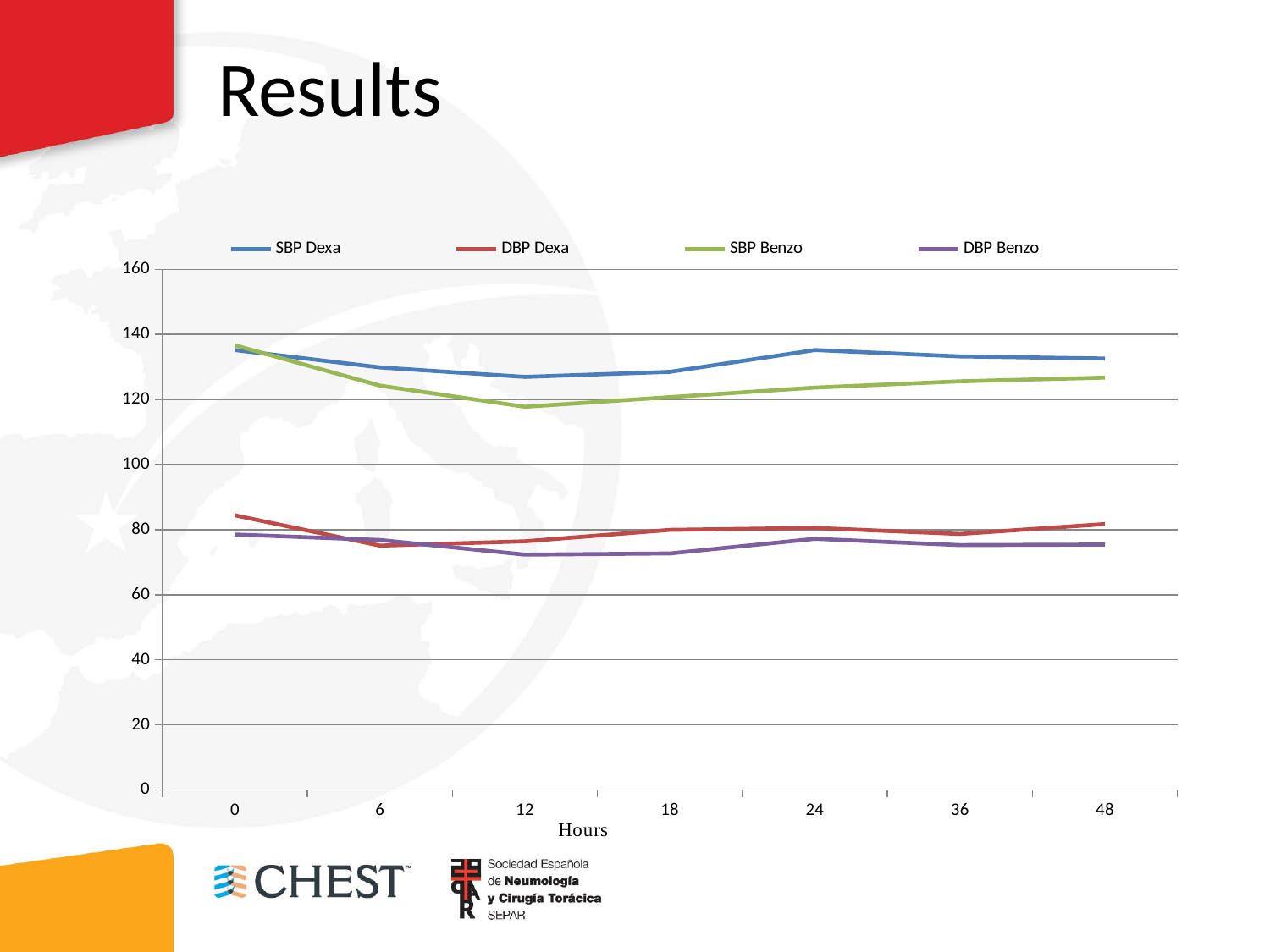

# Results

### Chart

| Category |  |  |  |  |
|---|---|---|---|---|
| 0 | 135.2173913 | 84.43478261 | 136.66666666666652 | 78.53333333333329 |
| 6 | 129.8695649999997 | 75.0869565 | 124.2666666666667 | 76.83333333333326 |
| 12 | 126.95652170000002 | 76.43478261 | 117.7666666666667 | 72.33333333333326 |
| 18 | 128.52173910000027 | 79.95652174 | 120.7333333333333 | 72.7 |
| 24 | 135.2173913 | 80.56521739 | 123.66666666666667 | 77.2 |
| 36 | 133.26086959999998 | 78.69565216999999 | 125.6 | 75.26666666666667 |
| 48 | 132.6086956999997 | 81.73913043 | 126.7333333333333 | 75.43333333333331 |